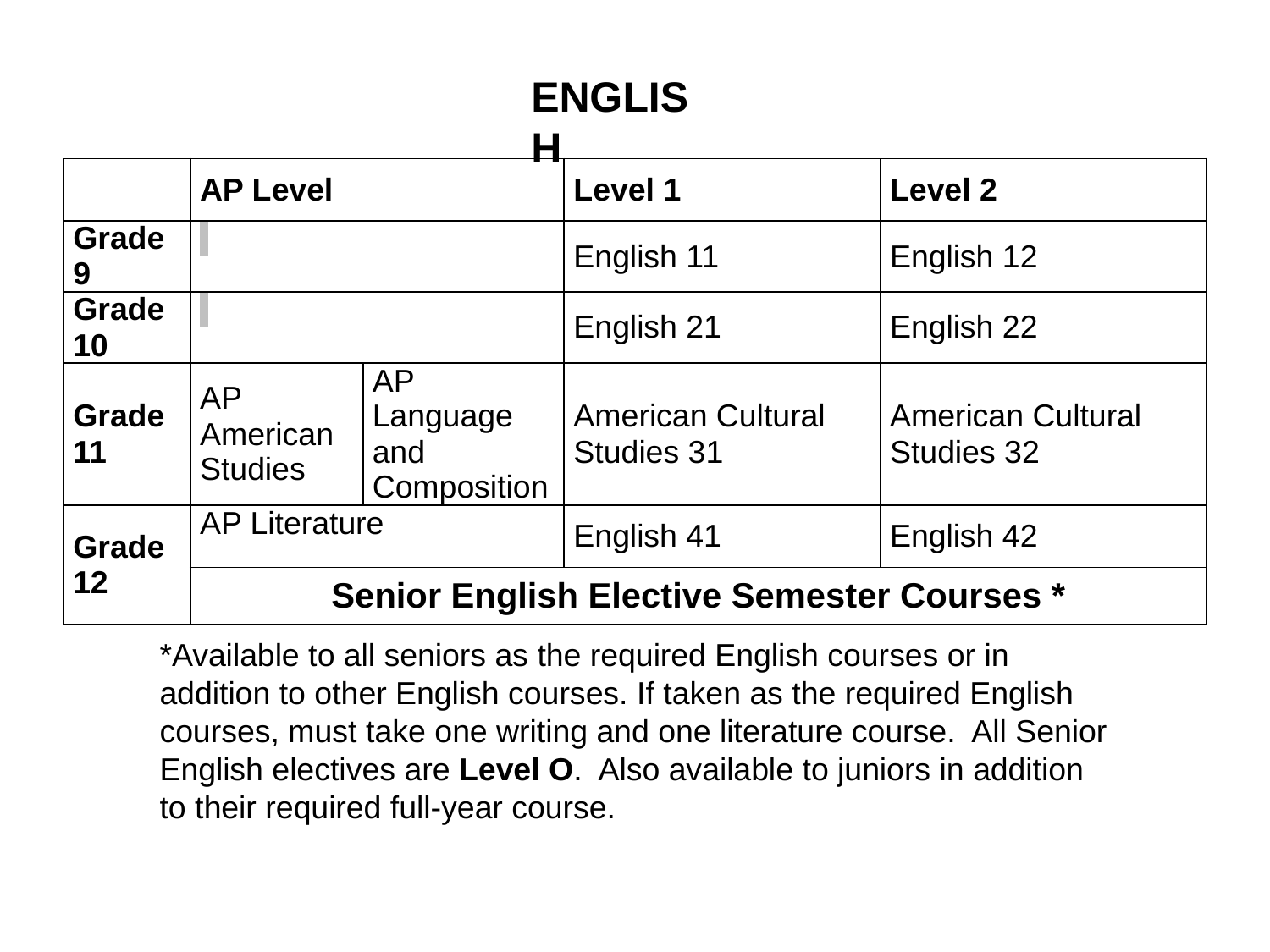

ENGLISH
|  | AP Level |  | Level 1 | Level 2 |
| --- | --- | --- | --- | --- |
| Grade 9 |  |  | English 11 | English 12 |
| Grade 10 |  |  | English 21 | English 22 |
| Grade 11 | AP American Studies | AP Language and Composition | American Cultural Studies 31 | American Cultural Studies 32 |
| Grade 12 | AP Literature |  | English 41 | English 42 |
|  | Senior English Elective Semester Courses \* |  |  |  |
*Available to all seniors as the required English courses or in addition to other English courses. If taken as the required English courses, must take one writing and one literature course.  All Senior English electives are Level O.  Also available to juniors in addition to their required full-year course.